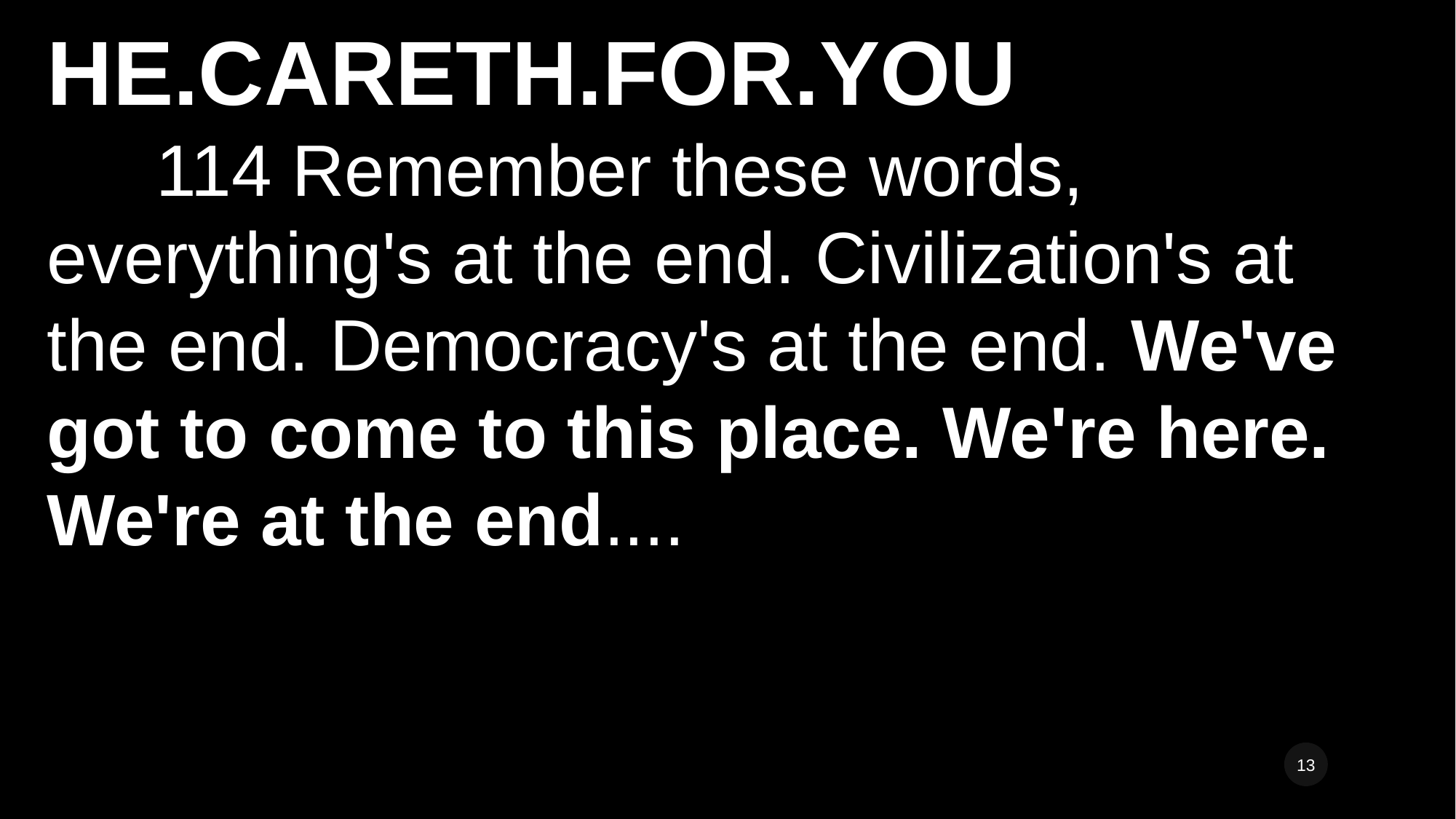

HE.CARETH.FOR.YOU
	114 Remember these words, everything's at the end. Civilization's at the end. Democracy's at the end. We've got to come to this place. We're here. We're at the end....
13
The Sacred Search 2
10-12-2025